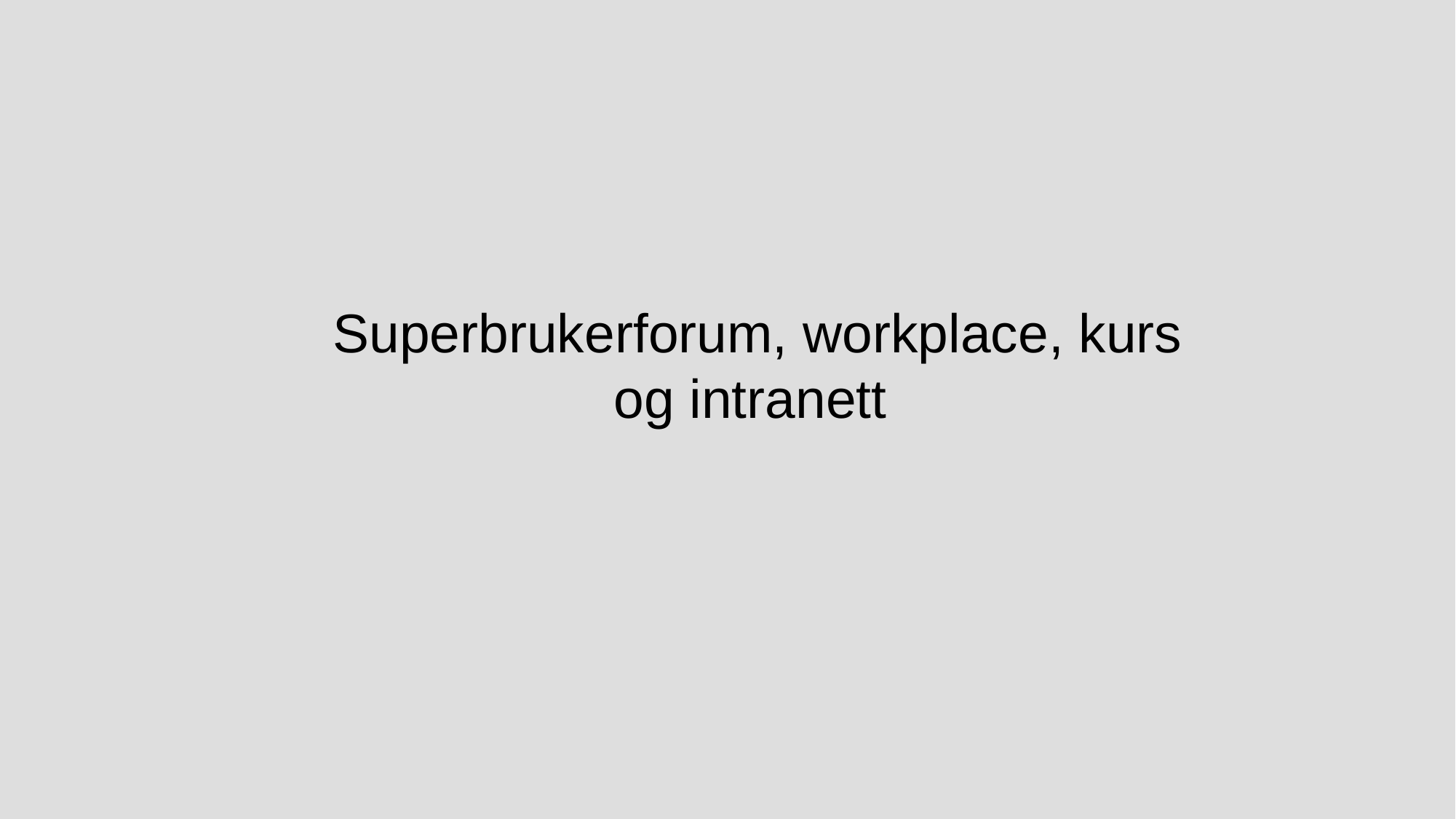

# Superbrukerforum, workplace, kurs og intranett

84
20.11.2022